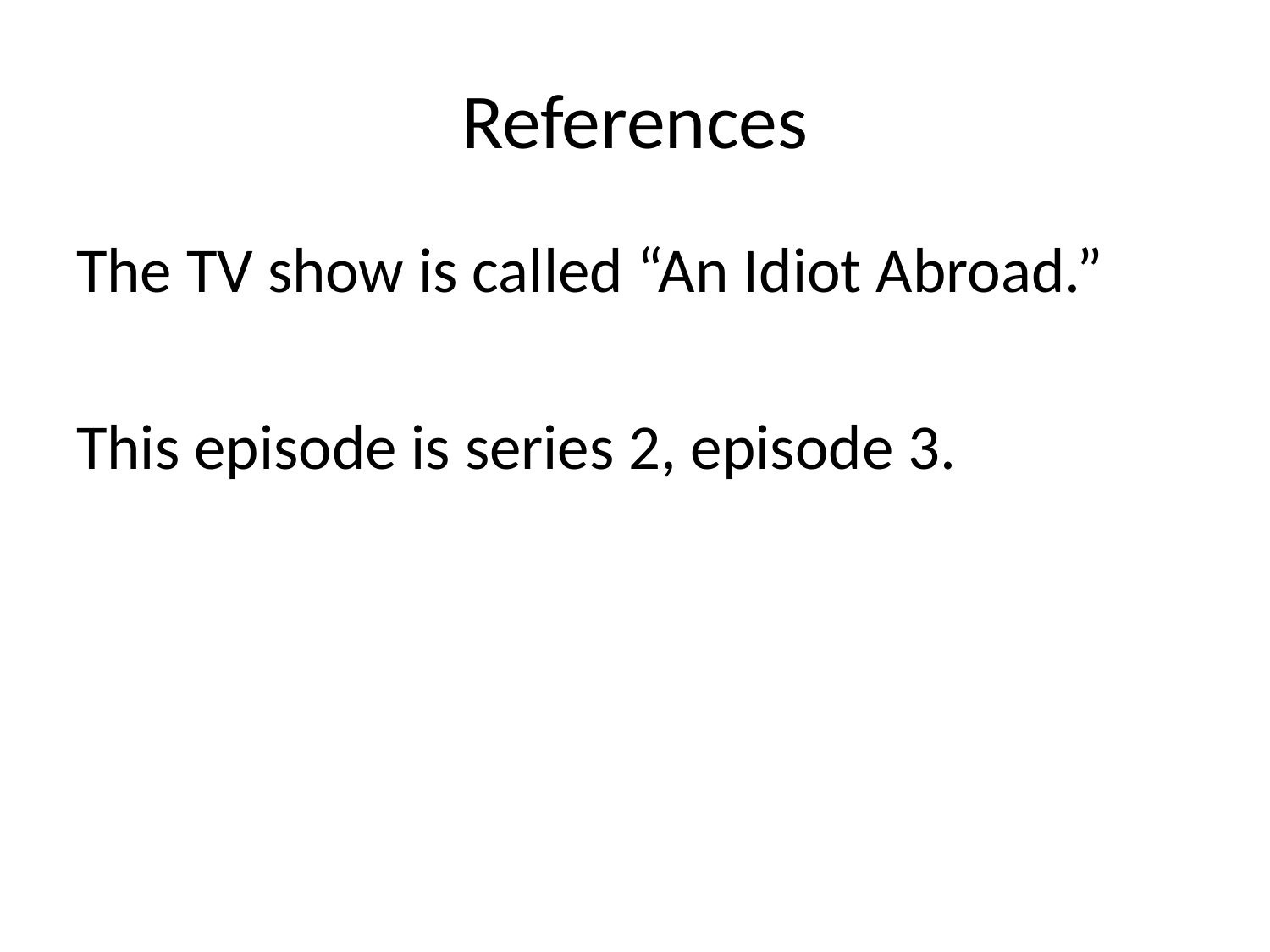

# References
The TV show is called “An Idiot Abroad.”

This episode is series 2, episode 3.